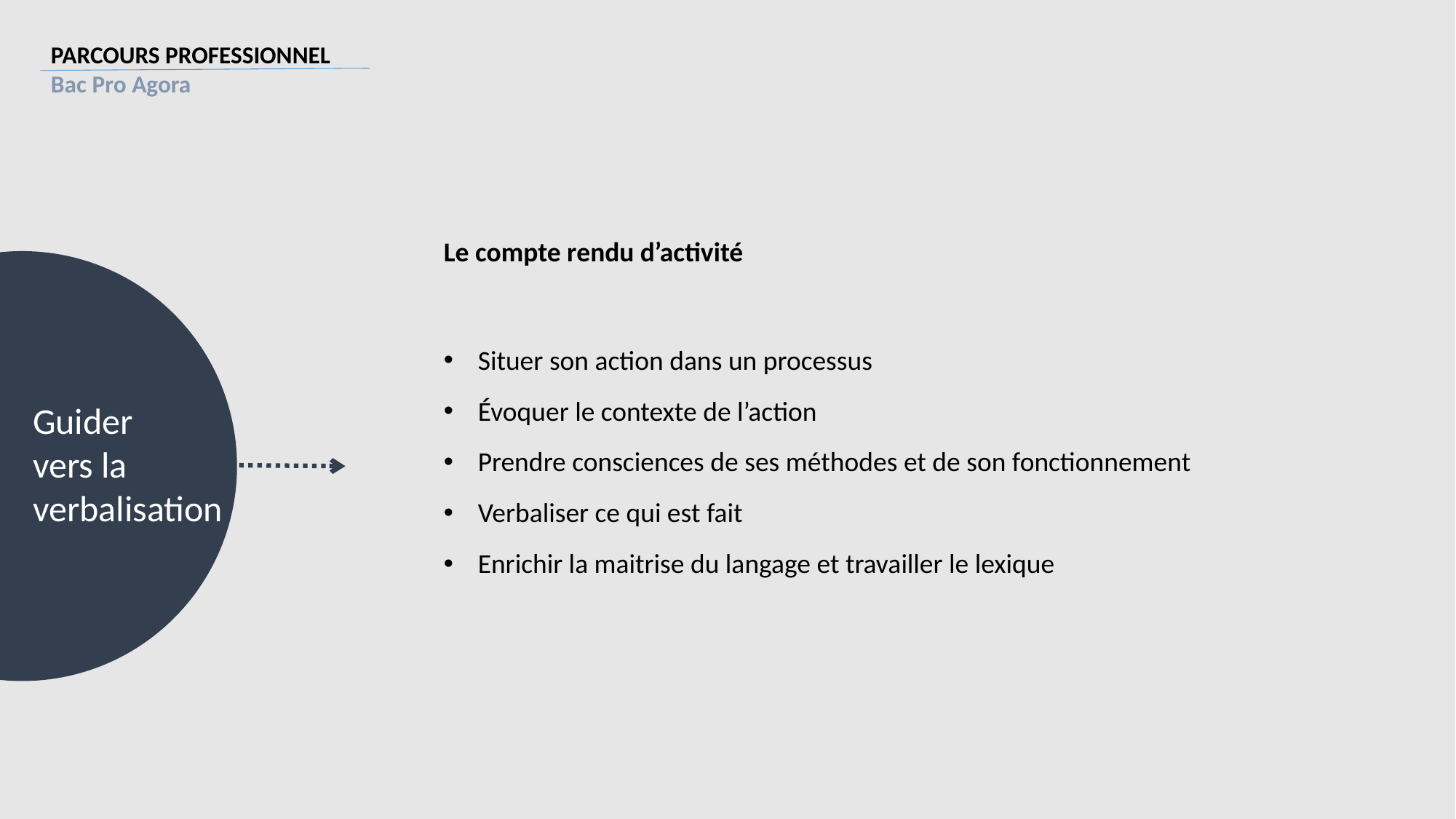

PARCOURS PROFESSIONNEL
Bac Pro Agora
Le compte rendu d’activité

Situer son action dans un processus
Évoquer le contexte de l’action
Prendre consciences de ses méthodes et de son fonctionnement
Verbaliser ce qui est fait
Enrichir la maitrise du langage et travailler le lexique
Guider
vers la verbalisation